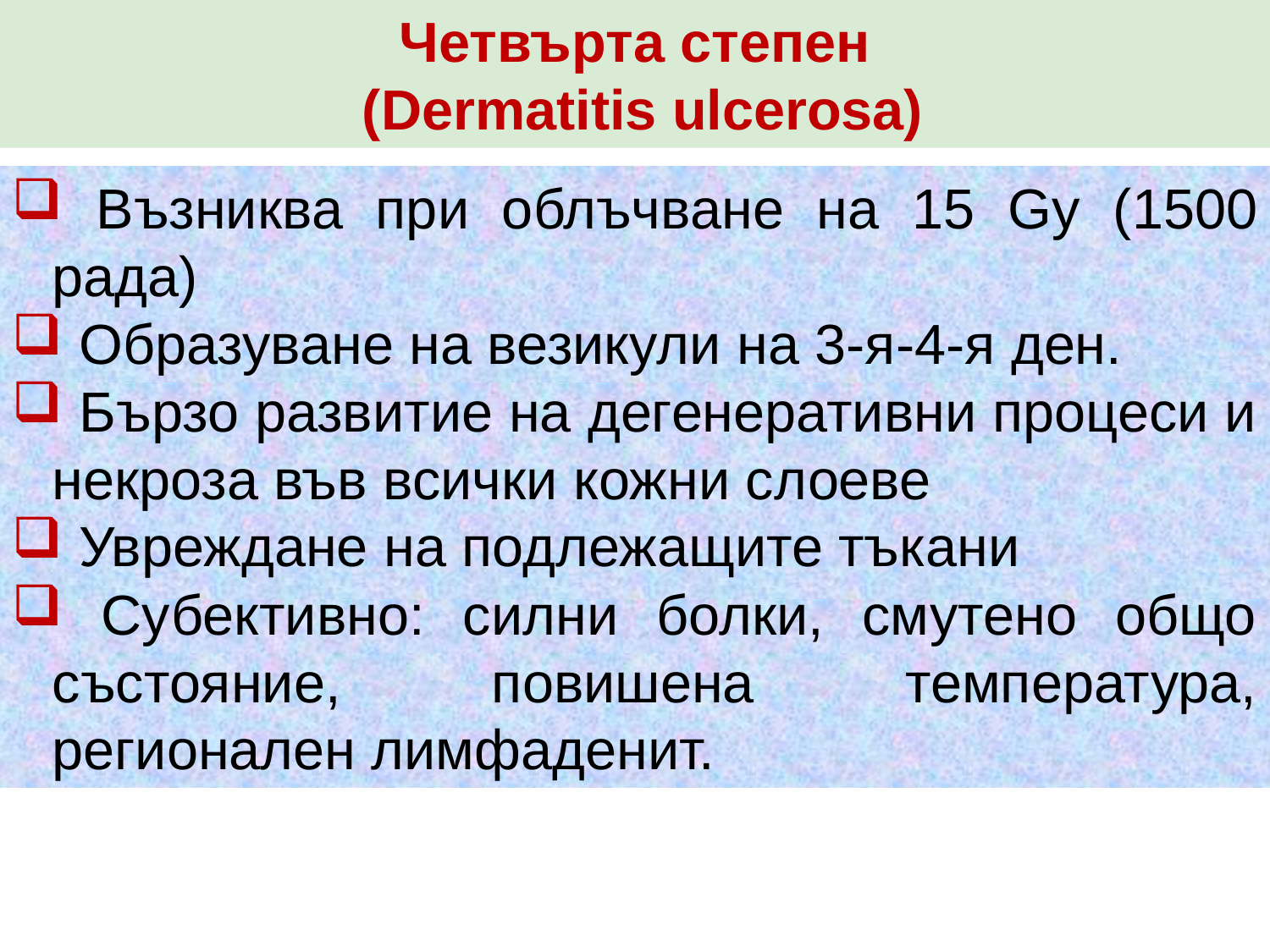

Четвърта степен
 (Dermatitis ulcerosa)
 Възниква при облъчване на 15 Gy (1500 рада)
 Образуване на везикули на 3-я-4-я ден.
 Бързо развитие на дегенеративни процеси и некроза във всички кожни слоеве
 Увреждане на подлежащите тъкани
 Субективно: силни болки, смутено общо състояние, повишена температура, регионален лимфаденит.